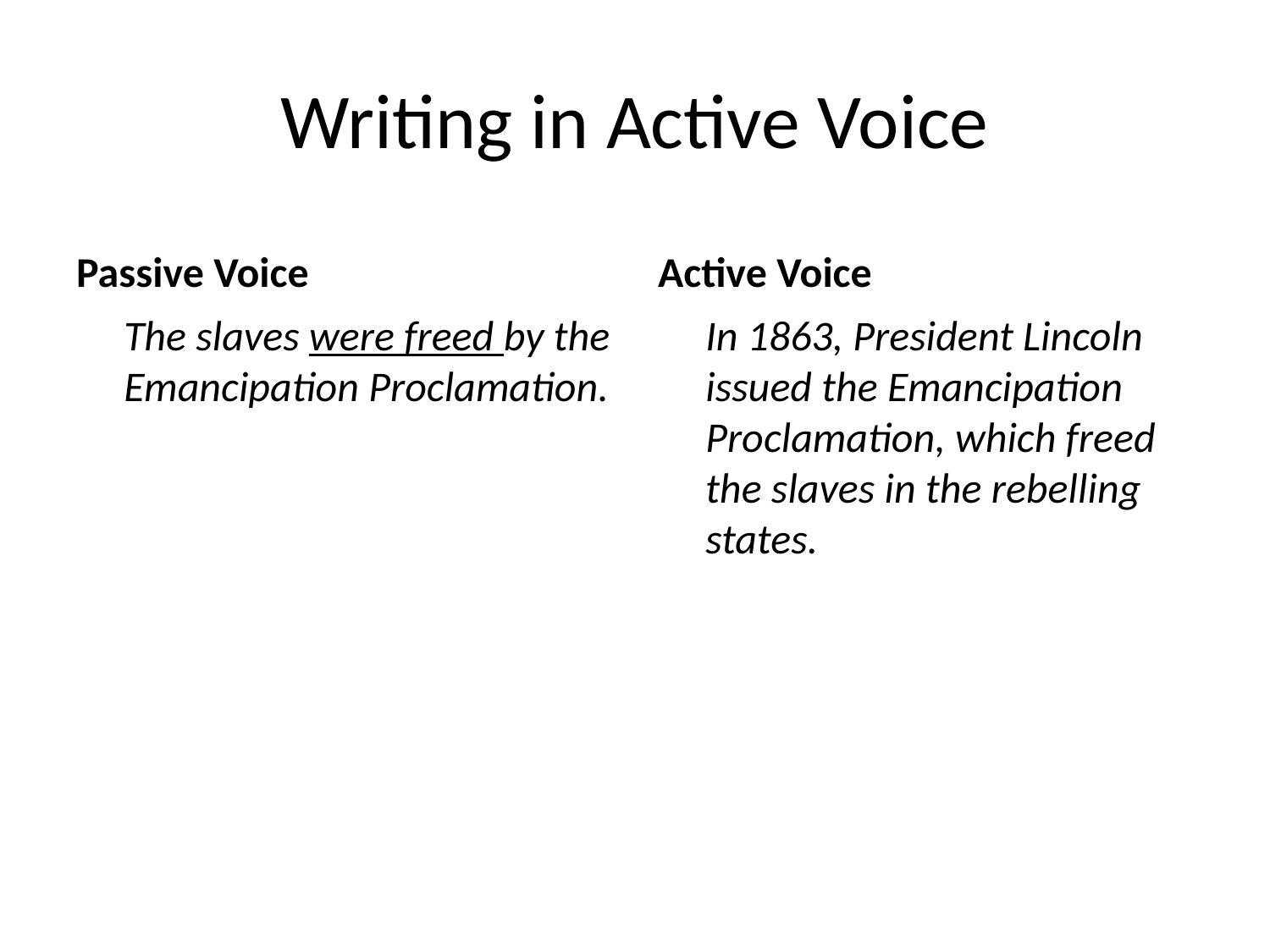

# Writing in Active Voice
Passive Voice
Active Voice
	The slaves were freed by the Emancipation Proclamation.
	In 1863, President Lincoln issued the Emancipation Proclamation, which freed the slaves in the rebelling states.